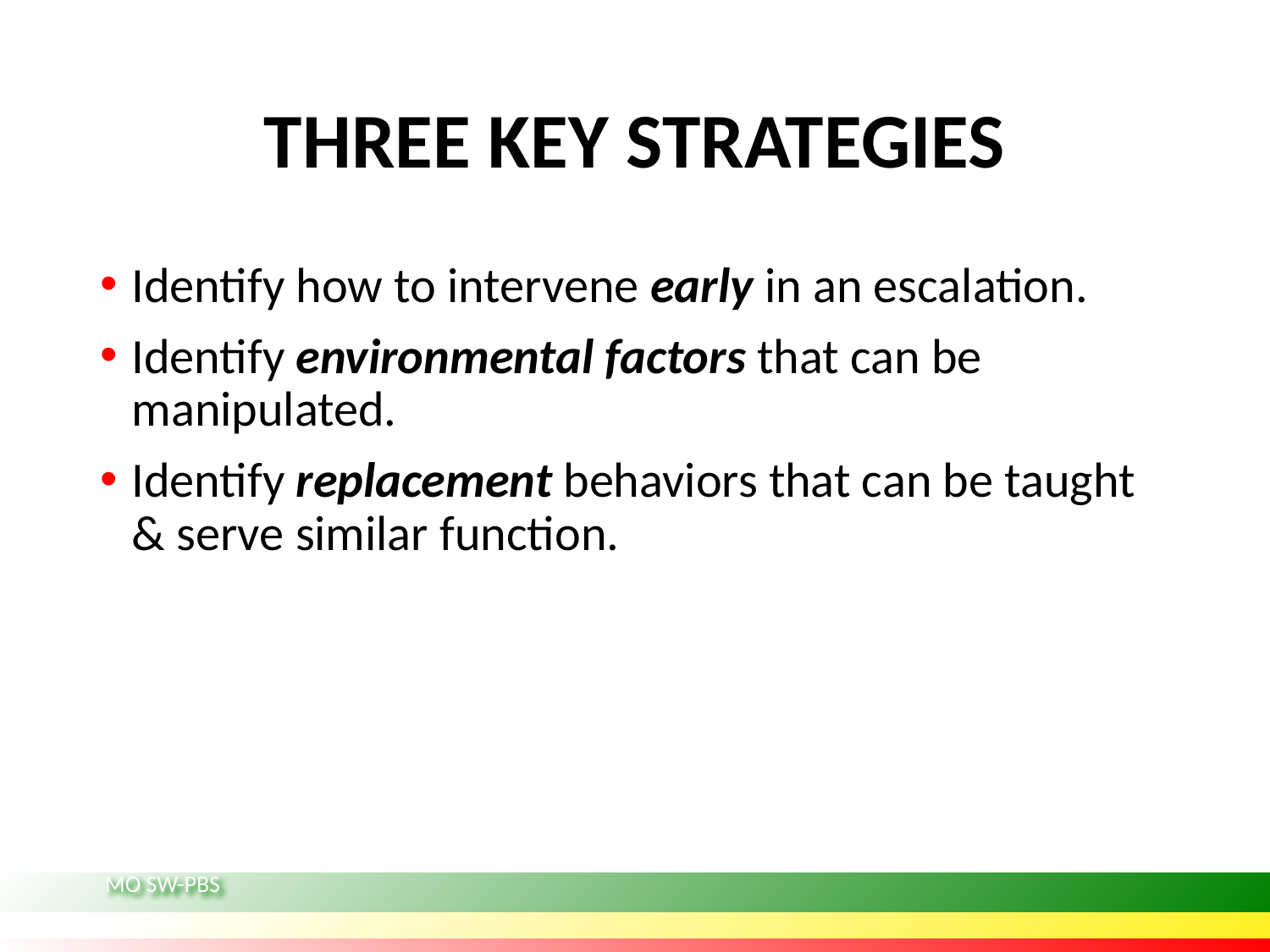

# THREE KEY STRATEGIES
Identify how to intervene early in an escalation.
Identify environmental factors that can be manipulated.
Identify replacement behaviors that can be taught & serve similar function.